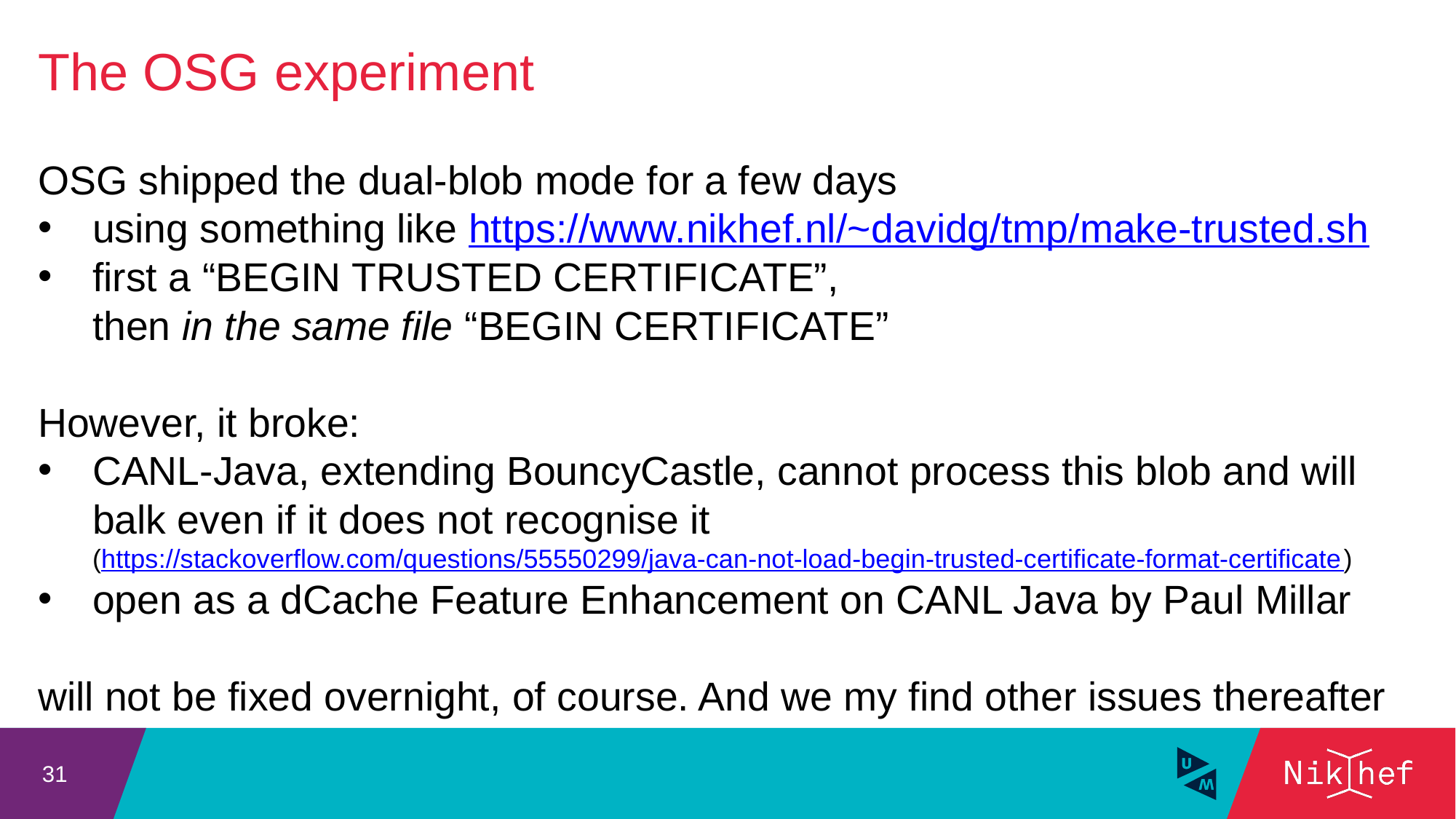

The OSG experiment
OSG shipped the dual-blob mode for a few days
using something like https://www.nikhef.nl/~davidg/tmp/make-trusted.sh
first a “BEGIN TRUSTED CERTIFICATE”,
then in the same file “BEGIN CERTIFICATE”

However, it broke:
CANL-Java, extending BouncyCastle, cannot process this blob and will balk even if it does not recognise it
(https://stackoverflow.com/questions/55550299/java-can-not-load-begin-trusted-certificate-format-certificate)
open as a dCache Feature Enhancement on CANL Java by Paul Millar

will not be fixed overnight, of course. And we my find other issues thereafter
31